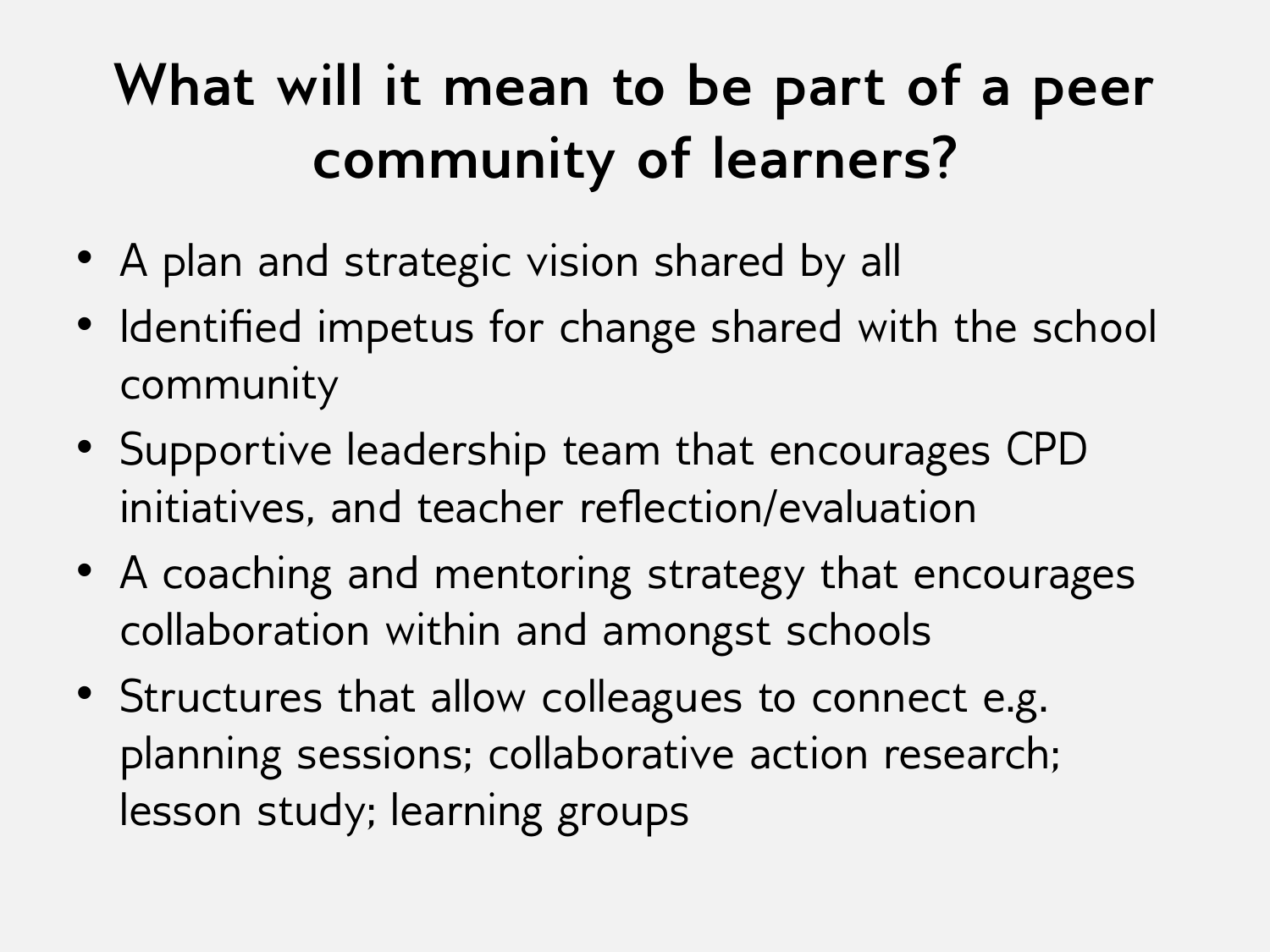

# What will it mean to be part of a peer community of learners?
A plan and strategic vision shared by all
Identified impetus for change shared with the school community
Supportive leadership team that encourages CPD initiatives, and teacher reflection/evaluation
A coaching and mentoring strategy that encourages collaboration within and amongst schools
Structures that allow colleagues to connect e.g. planning sessions; collaborative action research; lesson study; learning groups